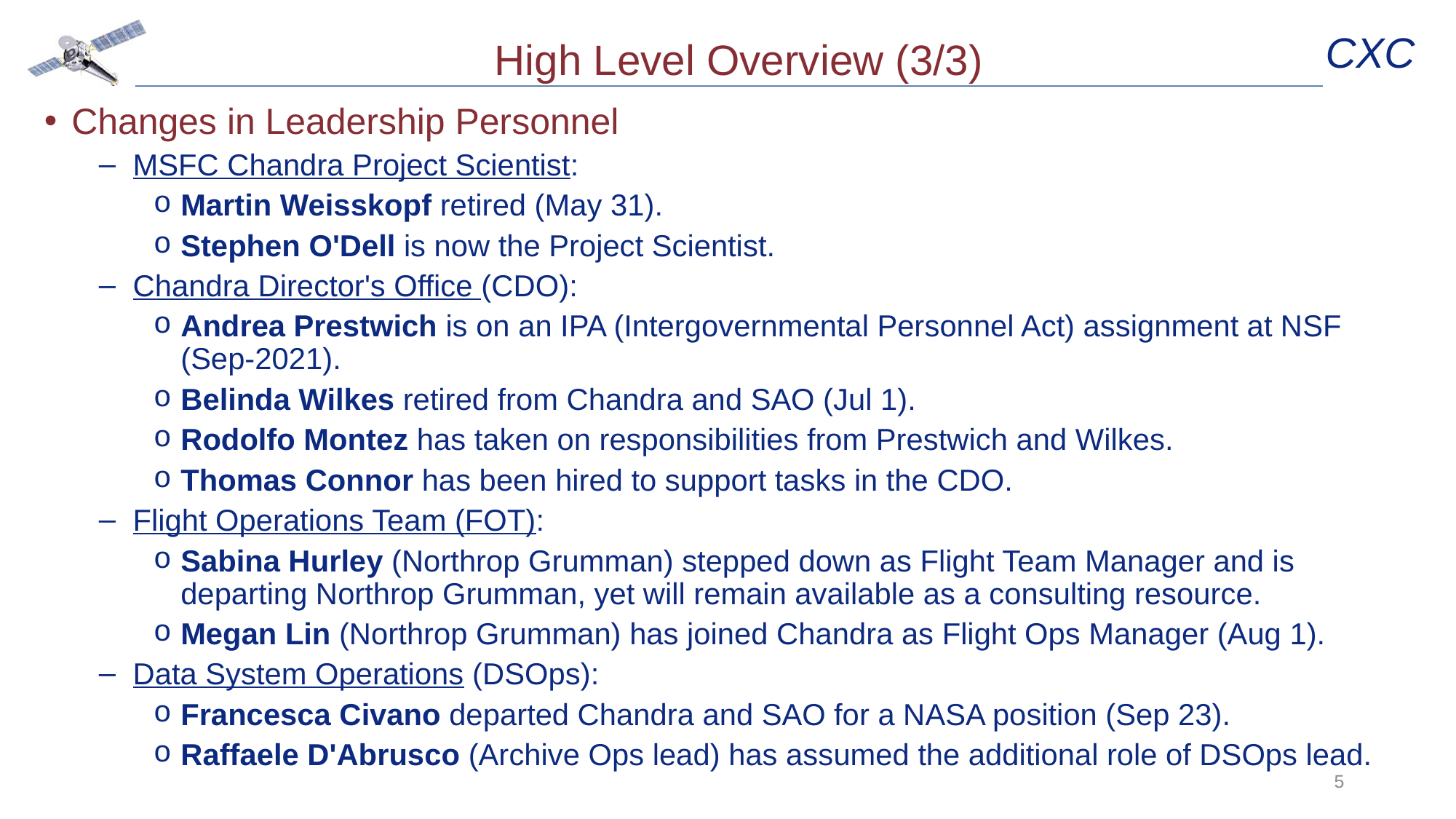

# High Level Overview (3/3)
Changes in Leadership Personnel
MSFC Chandra Project Scientist:
Martin Weisskopf retired (May 31).
Stephen O'Dell is now the Project Scientist.
Chandra Director's Office (CDO):
Andrea Prestwich is on an IPA (Intergovernmental Personnel Act) assignment at NSF (Sep-2021).
Belinda Wilkes retired from Chandra and SAO (Jul 1).
Rodolfo Montez has taken on responsibilities from Prestwich and Wilkes.
Thomas Connor has been hired to support tasks in the CDO.
Flight Operations Team (FOT):
Sabina Hurley (Northrop Grumman) stepped down as Flight Team Manager and is departing Northrop Grumman, yet will remain available as a consulting resource.
Megan Lin (Northrop Grumman) has joined Chandra as Flight Ops Manager (Aug 1).
Data System Operations (DSOps):
Francesca Civano departed Chandra and SAO for a NASA position (Sep 23).
Raffaele D'Abrusco (Archive Ops lead) has assumed the additional role of DSOps lead.

5